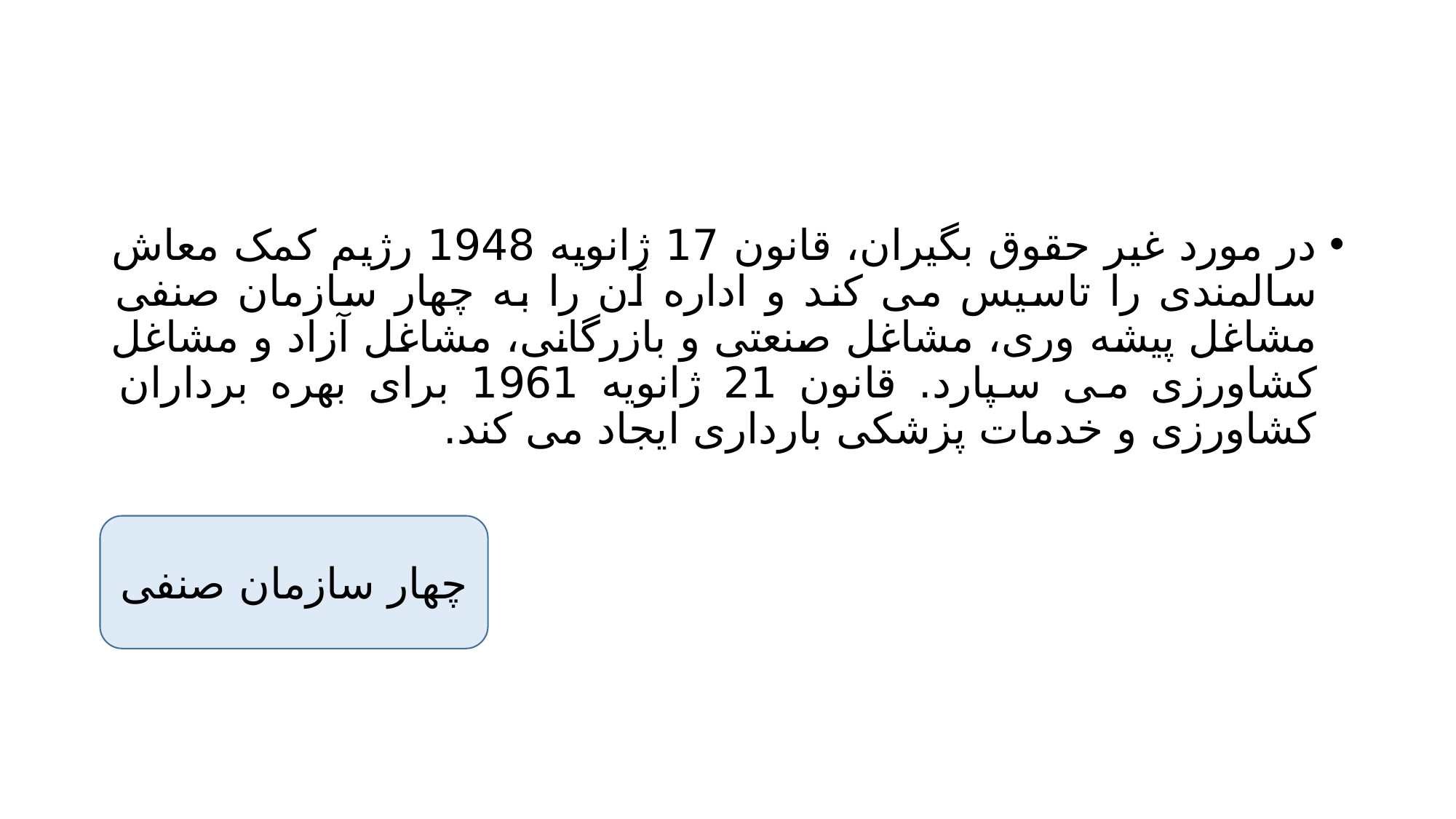

#
در مورد غیر حقوق بگیران، قانون 17 ژانویه 1948 رژیم کمک معاش سالمندی را تاسیس می کند و اداره آن را به چهار سازمان صنفی مشاغل پیشه وری، مشاغل صنعتی و بازرگانی، مشاغل آزاد و مشاغل کشاورزی می سپارد. قانون 21 ژانویه 1961 برای بهره برداران کشاورزی و خدمات پزشکی بارداری ایجاد می کند.
چهار سازمان صنفی